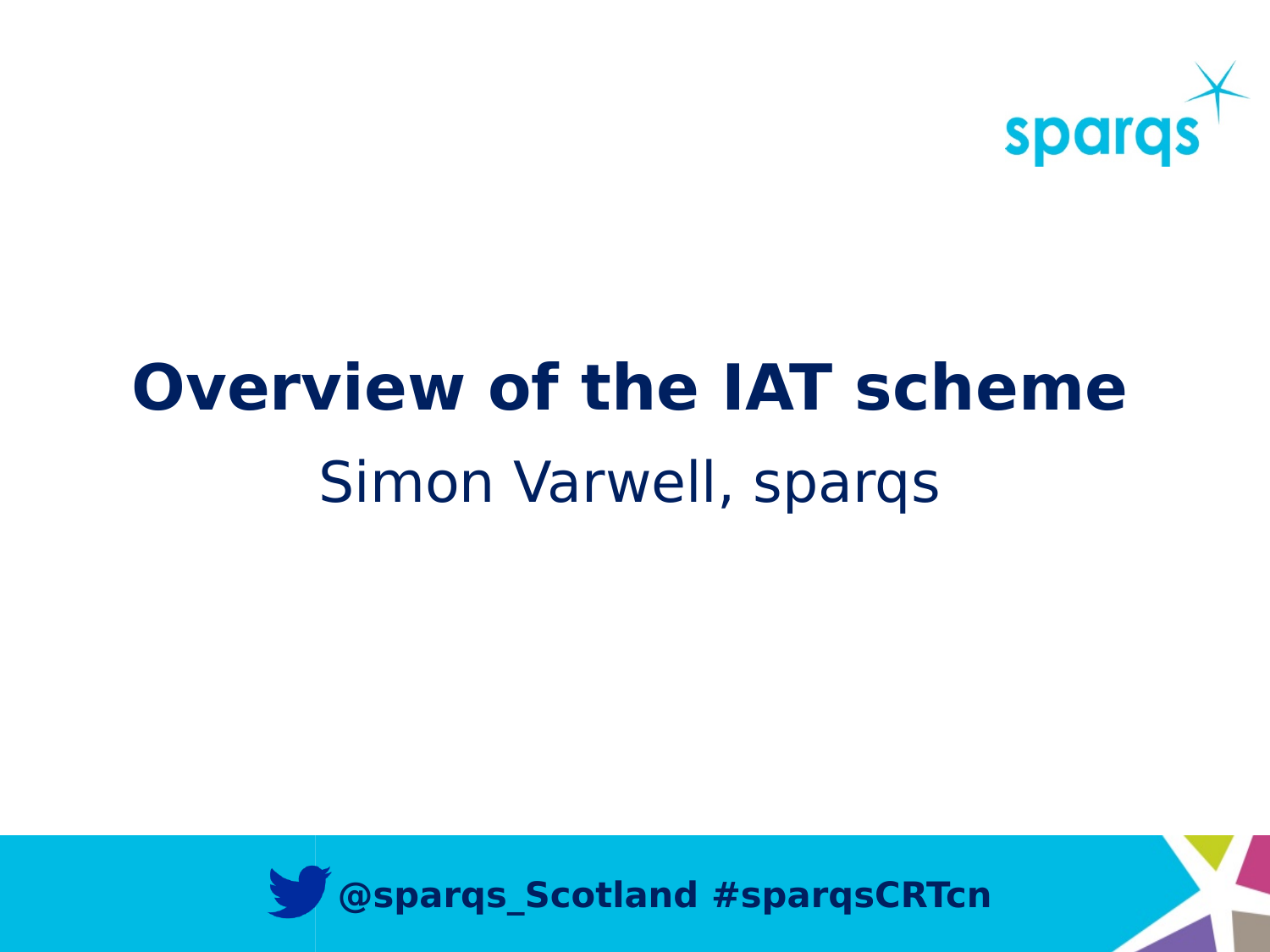

# Overview of the IAT scheme Simon Varwell, sparqs